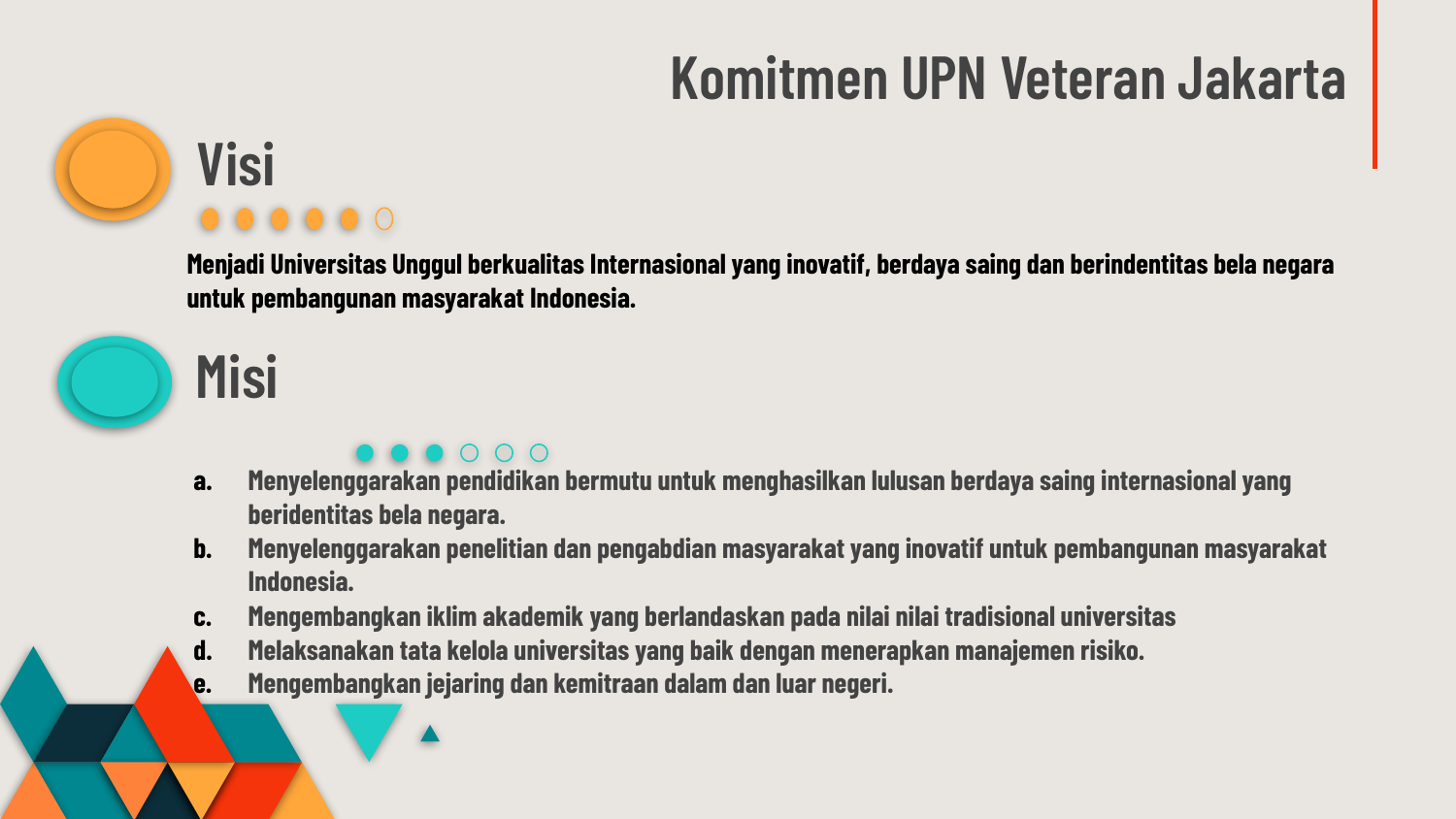

Komitmen UPN Veteran Jakarta

Visi

Menjadi Universitas Unggul berkualitas Internasional yang inovatif, berdaya saing dan berindentitas bela negara untuk pembangunan masyarakat Indonesia.
# Misi

Menyelenggarakan pendidikan bermutu untuk menghasilkan lulusan berdaya saing internasional yang beridentitas bela negara.
Menyelenggarakan penelitian dan pengabdian masyarakat yang inovatif untuk pembangunan masyarakat Indonesia.
Mengembangkan iklim akademik yang berlandaskan pada nilai nilai tradisional universitas
Melaksanakan tata kelola universitas yang baik dengan menerapkan manajemen risiko.
Mengembangkan jejaring dan kemitraan dalam dan luar negeri.